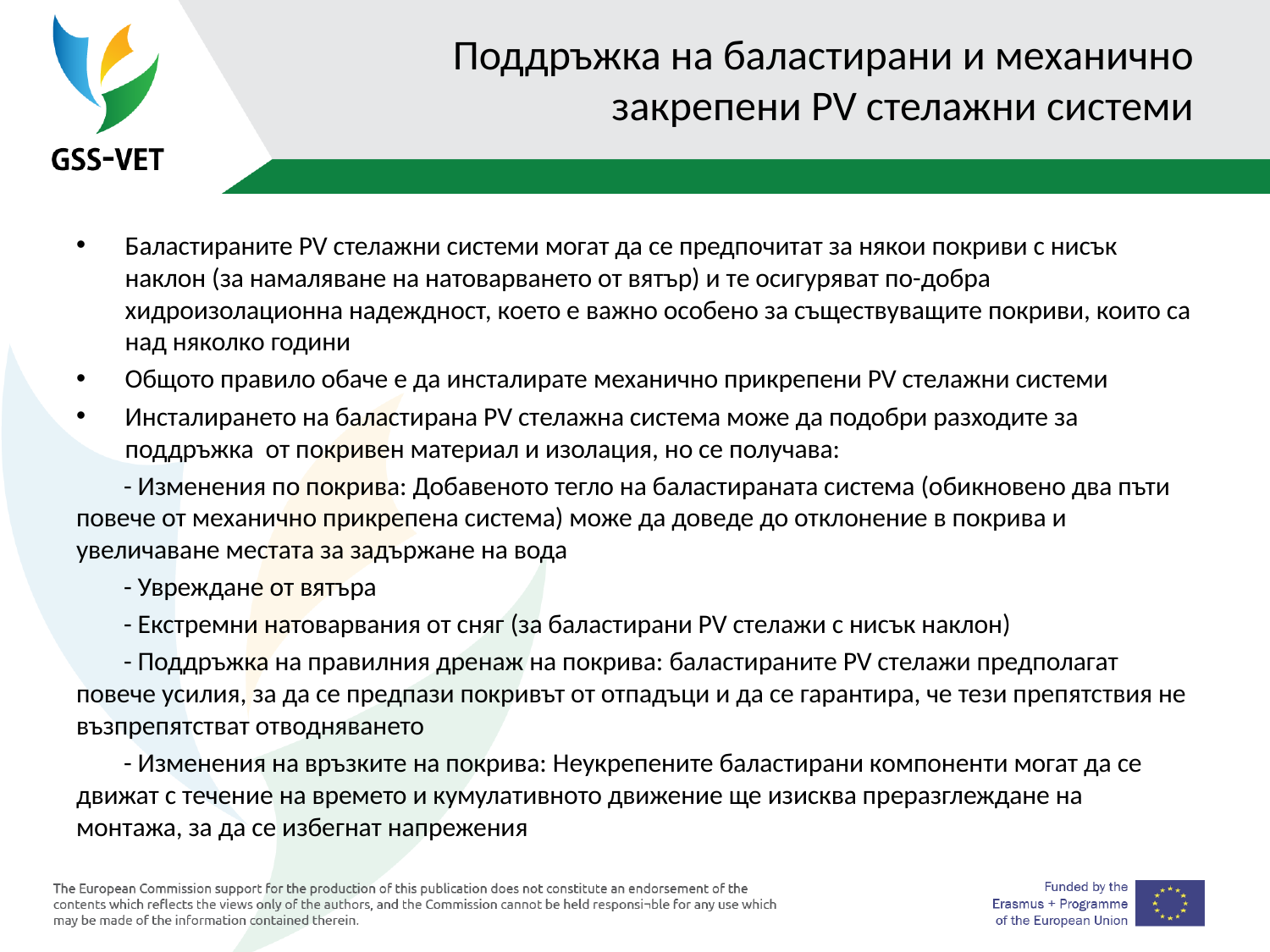

# Поддръжка на баластирани и механично закрепени PV стелажни системи
Баластираните PV стелажни системи могат да се предпочитат за някои покриви с нисък наклон (за намаляване на натоварването от вятър) и те осигуряват по-добра хидроизолационна надеждност, което е важно особено за съществуващите покриви, които са над няколко години
Общото правило обаче е да инсталирате механично прикрепени PV стелажни системи
Инсталирането на баластирана PV стелажна система може да подобри разходите за поддръжка  от покривен материал и изолация, но се получава:
        - Изменения по покрива: Добавеното тегло на баластираната система (обикновено два пъти повече от механично прикрепена система) може да доведе до отклонение в покрива и увеличаване местата за задържане на вода
        - Увреждане от вятъра
        - Екстремни натоварвания от сняг (за баластирани PV стелажи с нисък наклон)
        - Поддръжка на правилния дренаж на покрива: баластираните PV стелажи предполагат повече усилия, за да се предпази покривът от отпадъци и да се гарантира, че тези препятствия не възпрепятстват отводняването
        - Изменения на връзките на покрива: Неукрепените баластирани компоненти могат да се движат с течение на времето и кумулативното движение ще изисква преразглеждане на монтажа, за да се избегнат напрежения